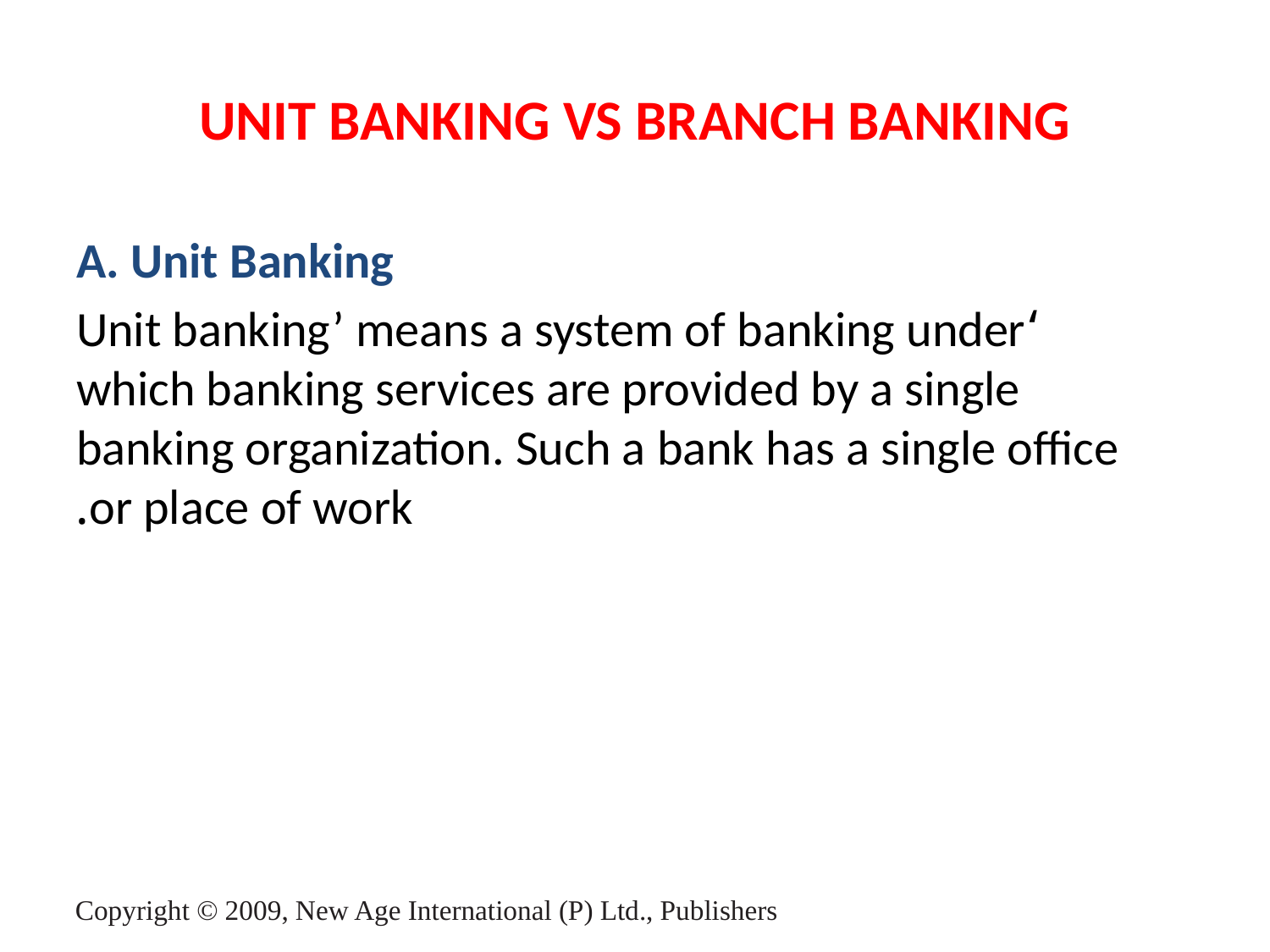

# UNIT BANKING VS BRANCH BANKING
A. Unit Banking
‘Unit banking’ means a system of banking under which banking services are provided by a single banking organization. Such a bank has a single office or place of work.
Copyright © 2009, New Age International (P) Ltd., Publishers